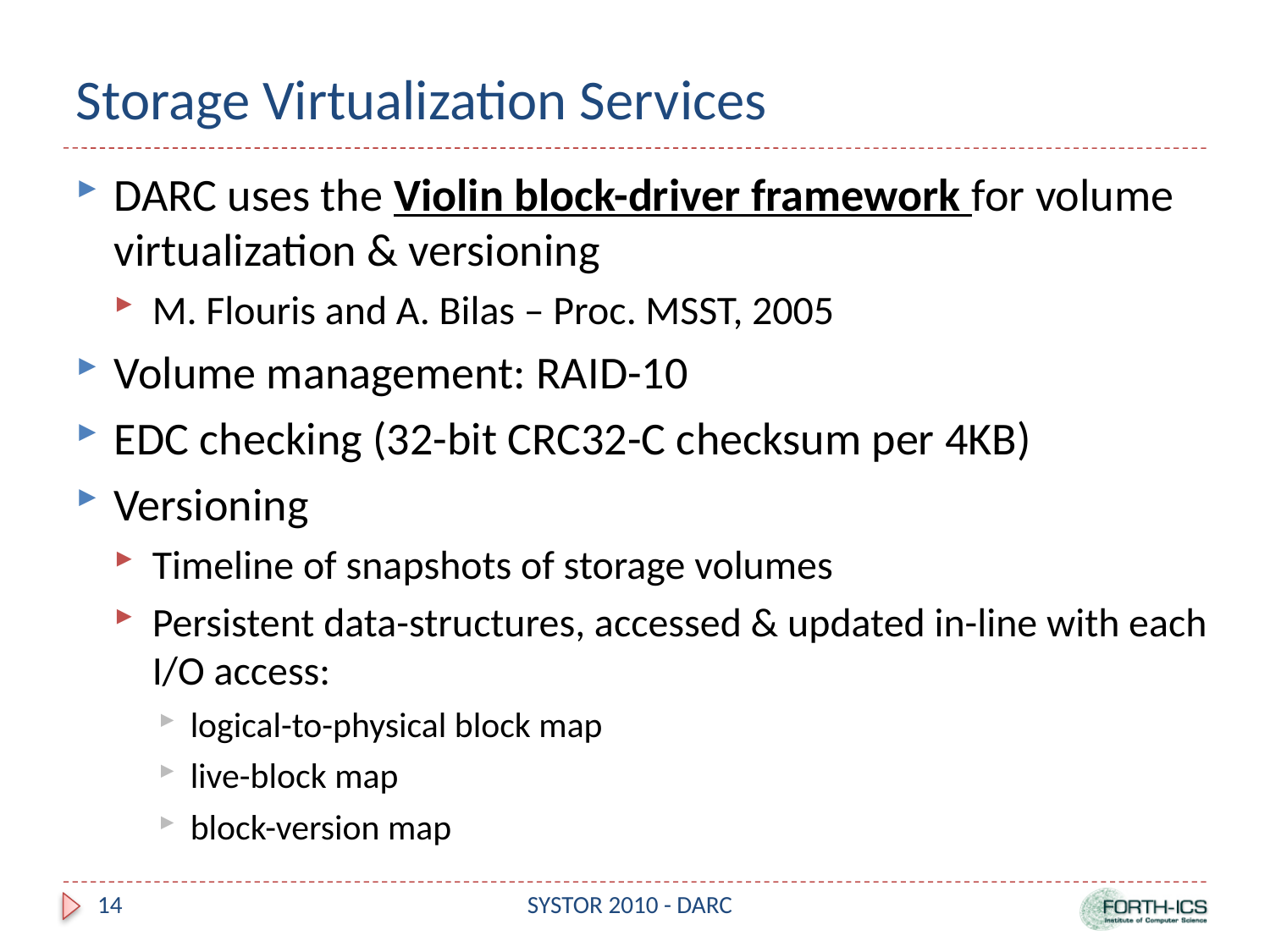

# Storage Virtualization Services
DARC uses the Violin block-driver framework for volume virtualization & versioning
M. Flouris and A. Bilas – Proc. MSST, 2005
Volume management: RAID-10
EDC checking (32-bit CRC32-C checksum per 4KB)
Versioning
Timeline of snapshots of storage volumes
Persistent data-structures, accessed & updated in-line with each I/O access:
logical-to-physical block map
live-block map
block-version map

14
SYSTOR 2010 - DARC